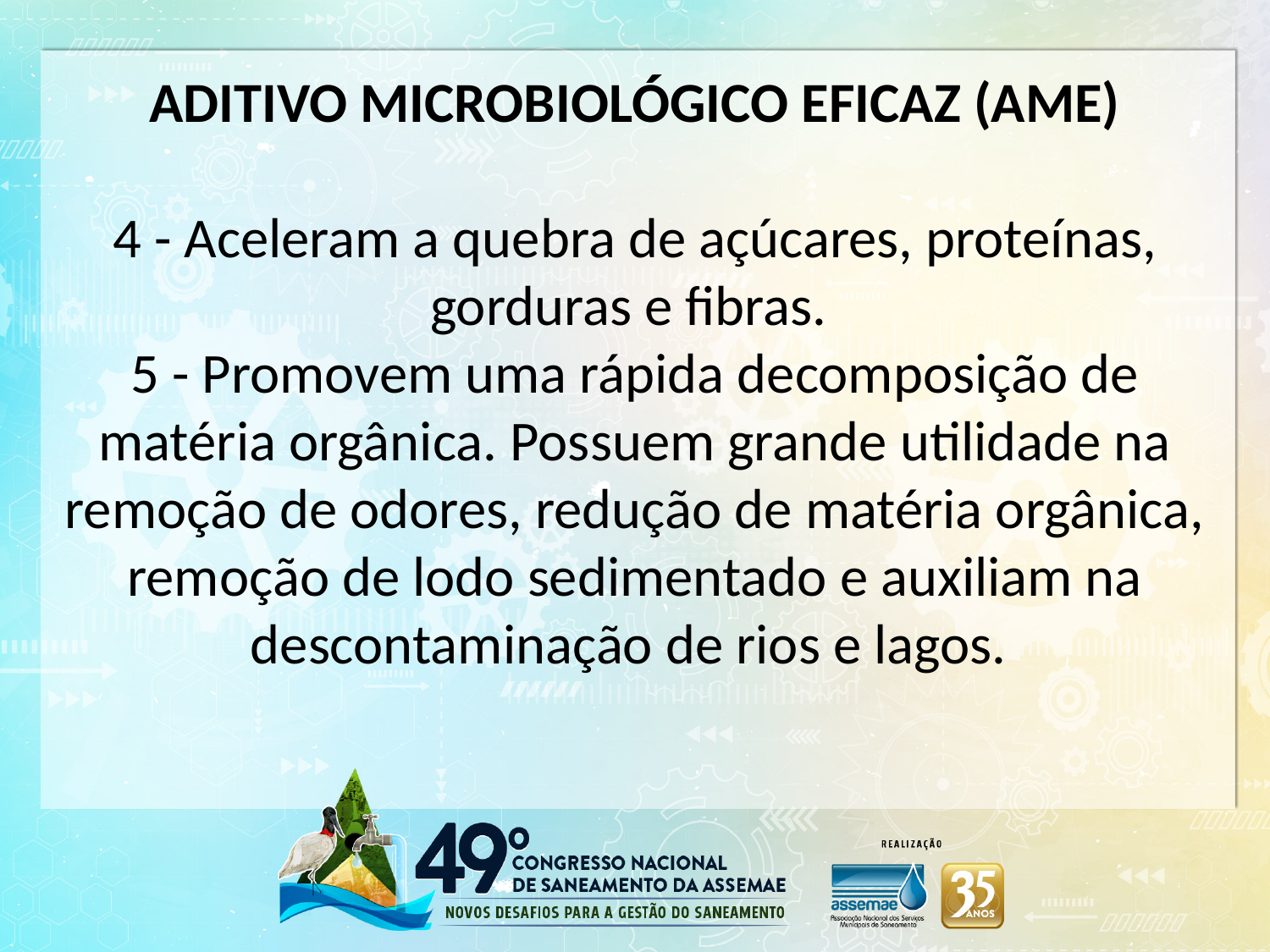

ADITIVO MICROBIOLÓGICO EFICAZ (AME)
4 - Aceleram a quebra de açúcares, proteínas, gorduras e fibras.
5 - Promovem uma rápida decomposição de matéria orgânica. Possuem grande utilidade na remoção de odores, redução de matéria orgânica, remoção de lodo sedimentado e auxiliam na descontaminação de rios e lagos.